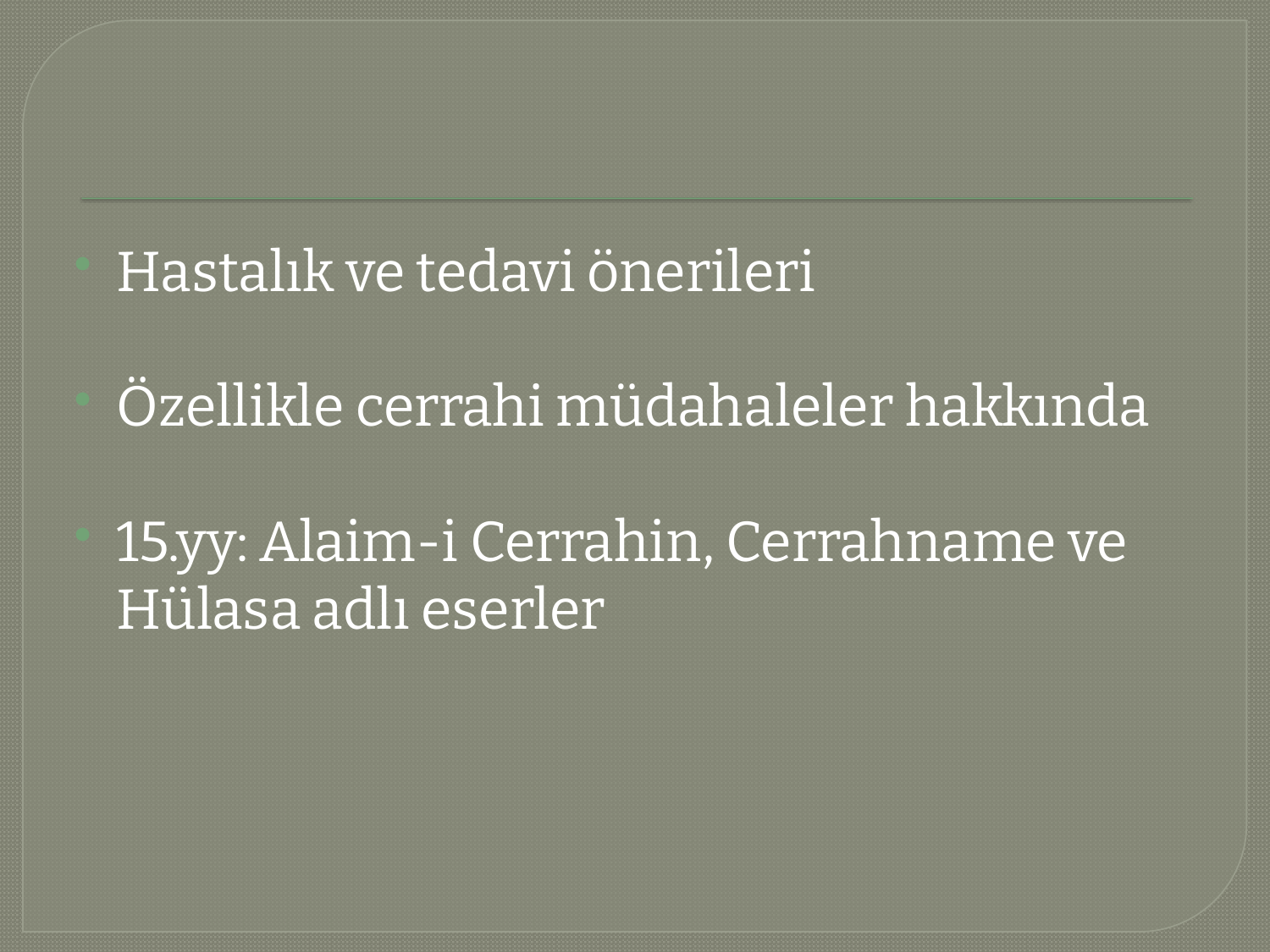

#
Hastalık ve tedavi önerileri

Özellikle cerrahi müdahaleler hakkında

15.yy: Alaim-i Cerrahin, Cerrahname ve Hülasa adlı eserler